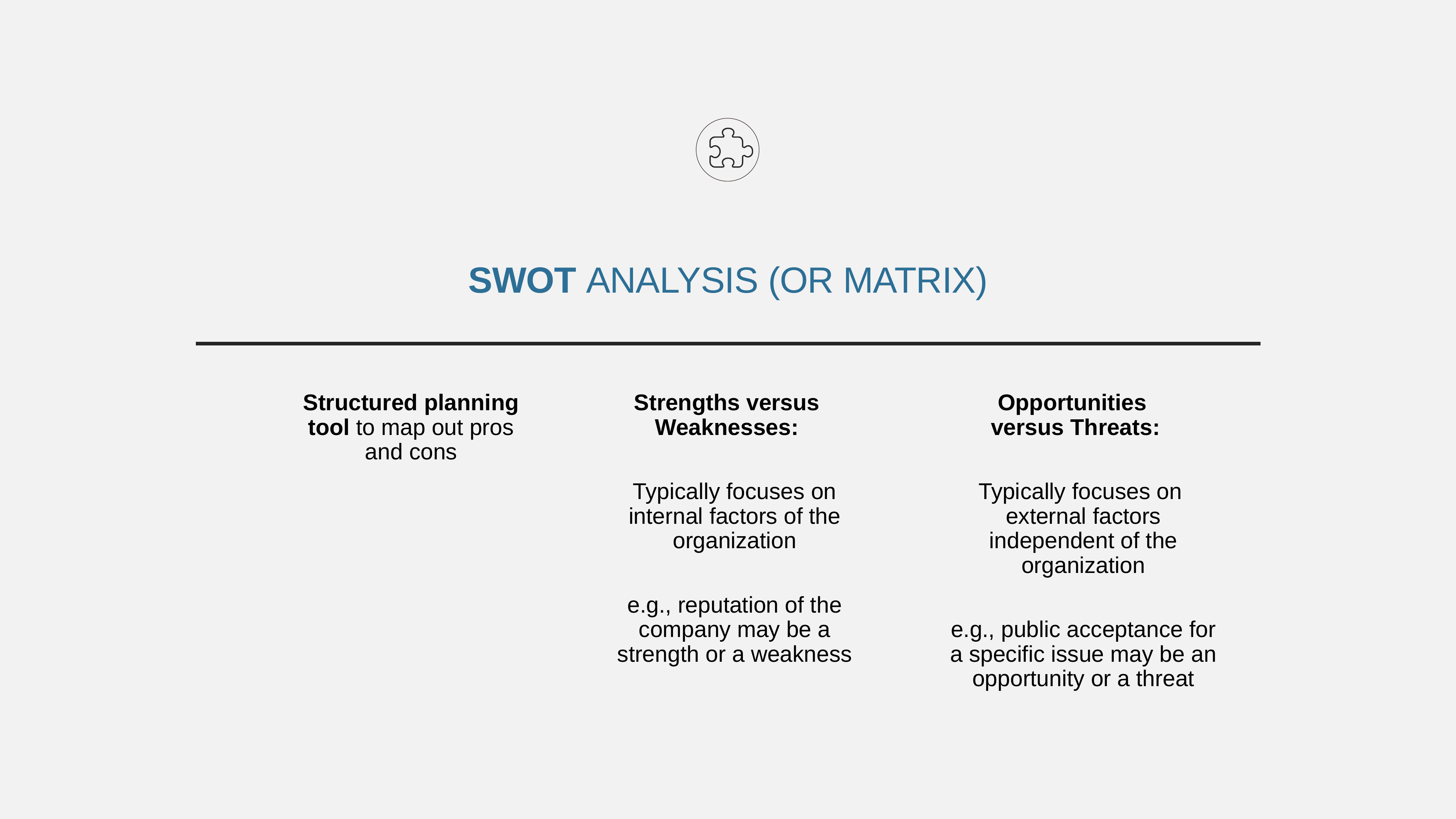

SWOT ANALYSIS (OR MATRIX)
Strengths versus Weaknesses:

Typically focuses on internal factors of the organization

e.g., reputation of the company may be a strength or a weakness
Structured planning tool to map out pros and cons
Opportunities
versus Threats:

Typically focuses on
external factors independent of the organization

e.g., public acceptance for a specific issue may be an opportunity or a threat